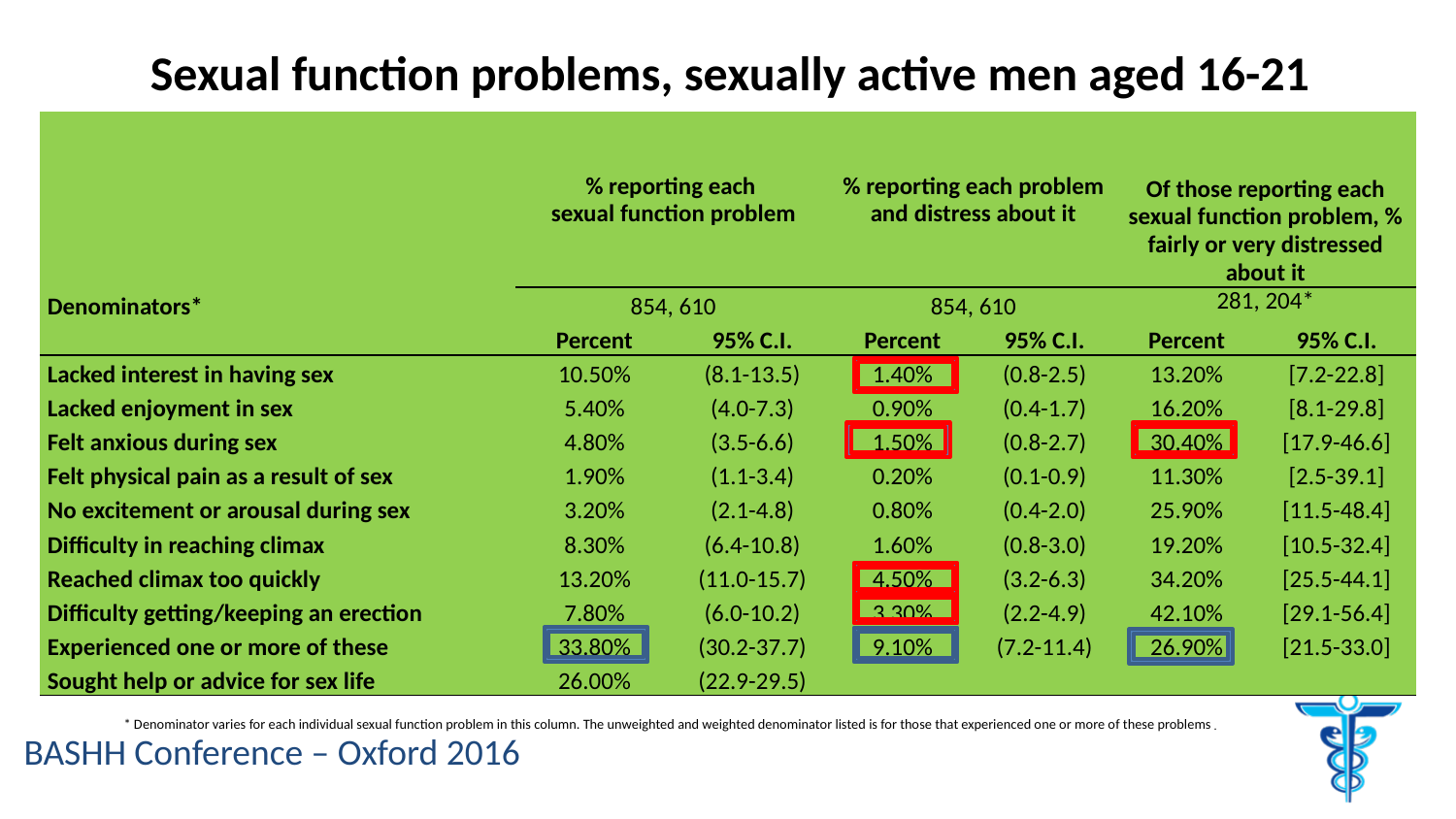

# Sexual function problems, sexually active men aged 16-21
|  | % reporting each sexual function problem |  | % reporting each problem and distress about it |  | Of those reporting each sexual function problem, % fairly or very distressed about it |  |
| --- | --- | --- | --- | --- | --- | --- |
| Denominators\* | 854, 610 |  | 854, 610 |  | 281, 204\* |  |
|  | Percent | 95% C.I. | Percent | 95% C.I. | Percent | 95% C.I. |
| Lacked interest in having sex | 10.50% | (8.1-13.5) | 1.40% | (0.8-2.5) | 13.20% | [7.2-22.8] |
| Lacked enjoyment in sex | 5.40% | (4.0-7.3) | 0.90% | (0.4-1.7) | 16.20% | [8.1-29.8] |
| Felt anxious during sex | 4.80% | (3.5-6.6) | 1.50% | (0.8-2.7) | 30.40% | [17.9-46.6] |
| Felt physical pain as a result of sex | 1.90% | (1.1-3.4) | 0.20% | (0.1-0.9) | 11.30% | [2.5-39.1] |
| No excitement or arousal during sex | 3.20% | (2.1-4.8) | 0.80% | (0.4-2.0) | 25.90% | [11.5-48.4] |
| Difficulty in reaching climax | 8.30% | (6.4-10.8) | 1.60% | (0.8-3.0) | 19.20% | [10.5-32.4] |
| Reached climax too quickly | 13.20% | (11.0-15.7) | 4.50% | (3.2-6.3) | 34.20% | [25.5-44.1] |
| Difficulty getting/keeping an erection | 7.80% | (6.0-10.2) | 3.30% | (2.2-4.9) | 42.10% | [29.1-56.4] |
| Experienced one or more of these | 33.80% | (30.2-37.7) | 9.10% | (7.2-11.4) | 26.90% | [21.5-33.0] |
| Sought help or advice for sex life | 26.00% | (22.9-29.5) |  |  |  |  |

* Denominator varies for each individual sexual function problem in this column. The unweighted and weighted denominator listed is for those that experienced one or more of these problems.